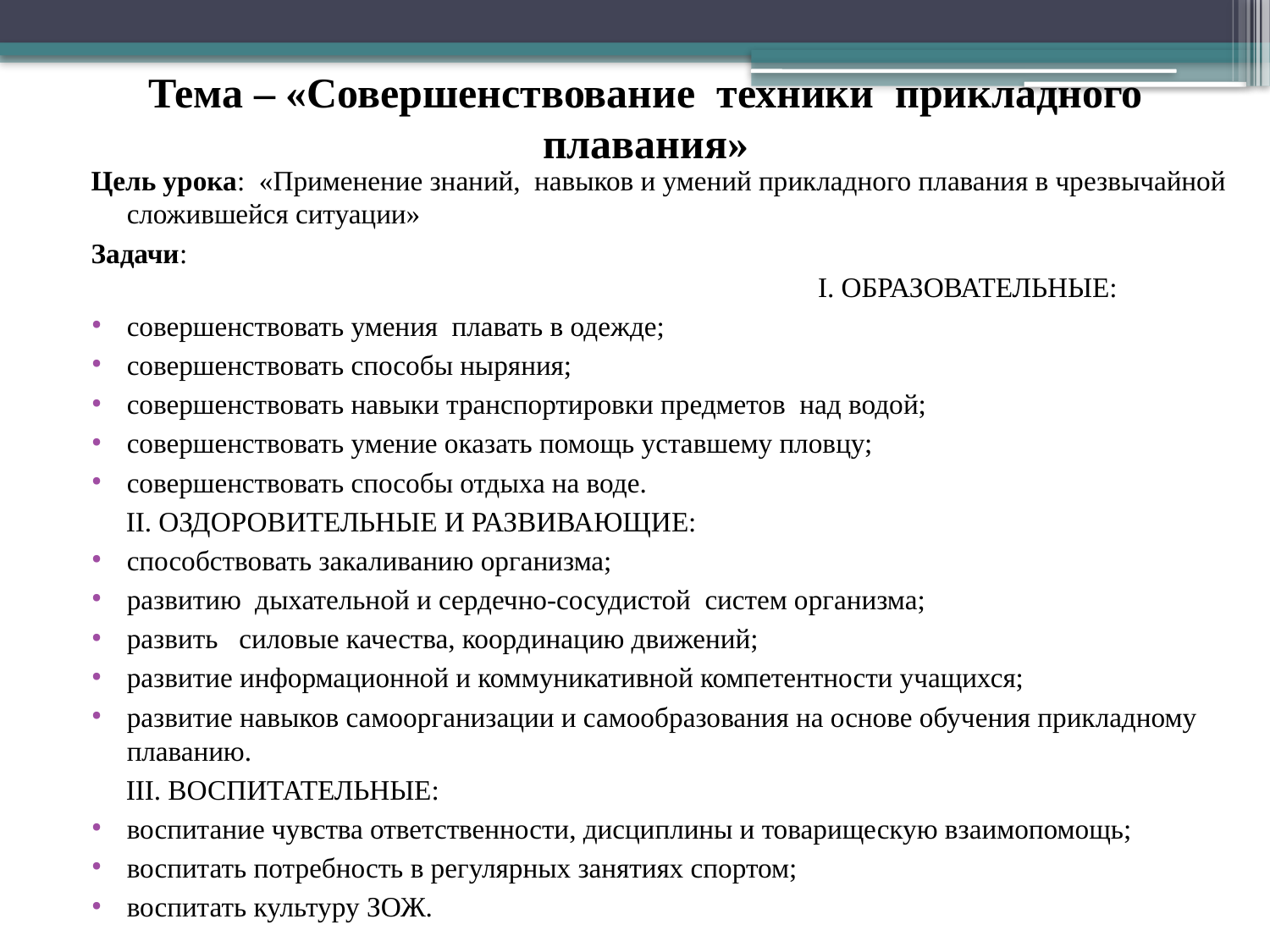

# Тема – «Совершенствование  техники  прикладного плавания»
Цель урока:  «Применение знаний,  навыков и умений прикладного плавания в чрезвычайной сложившейся ситуации»
Задачи:                                                                                                                                                                                                                                                             I. ОБРАЗОВАТЕЛЬНЫЕ:
совершенствовать умения  плавать в одежде;
совершенствовать способы ныряния;
совершенствовать навыки транспортировки предметов  над водой;
совершенствовать умение оказать помощь уставшему пловцу;
совершенствовать способы отдыха на воде.
     II. ОЗДОРОВИТЕЛЬНЫЕ И РАЗВИВАЮЩИЕ:
способствовать закаливанию организма;
развитию  дыхательной и сердечно-сосудистой  систем организма;
развить   силовые качества, координацию движений;
развитие информационной и коммуникативной компетентности учащихся;
развитие навыков самоорганизации и самообразования на основе обучения прикладному плаванию.
     III. ВОСПИТАТЕЛЬНЫЕ:
воспитание чувства ответственности, дисциплины и товарищескую взаимопомощь;
воспитать потребность в регулярных занятиях спортом;
воспитать культуру ЗОЖ.